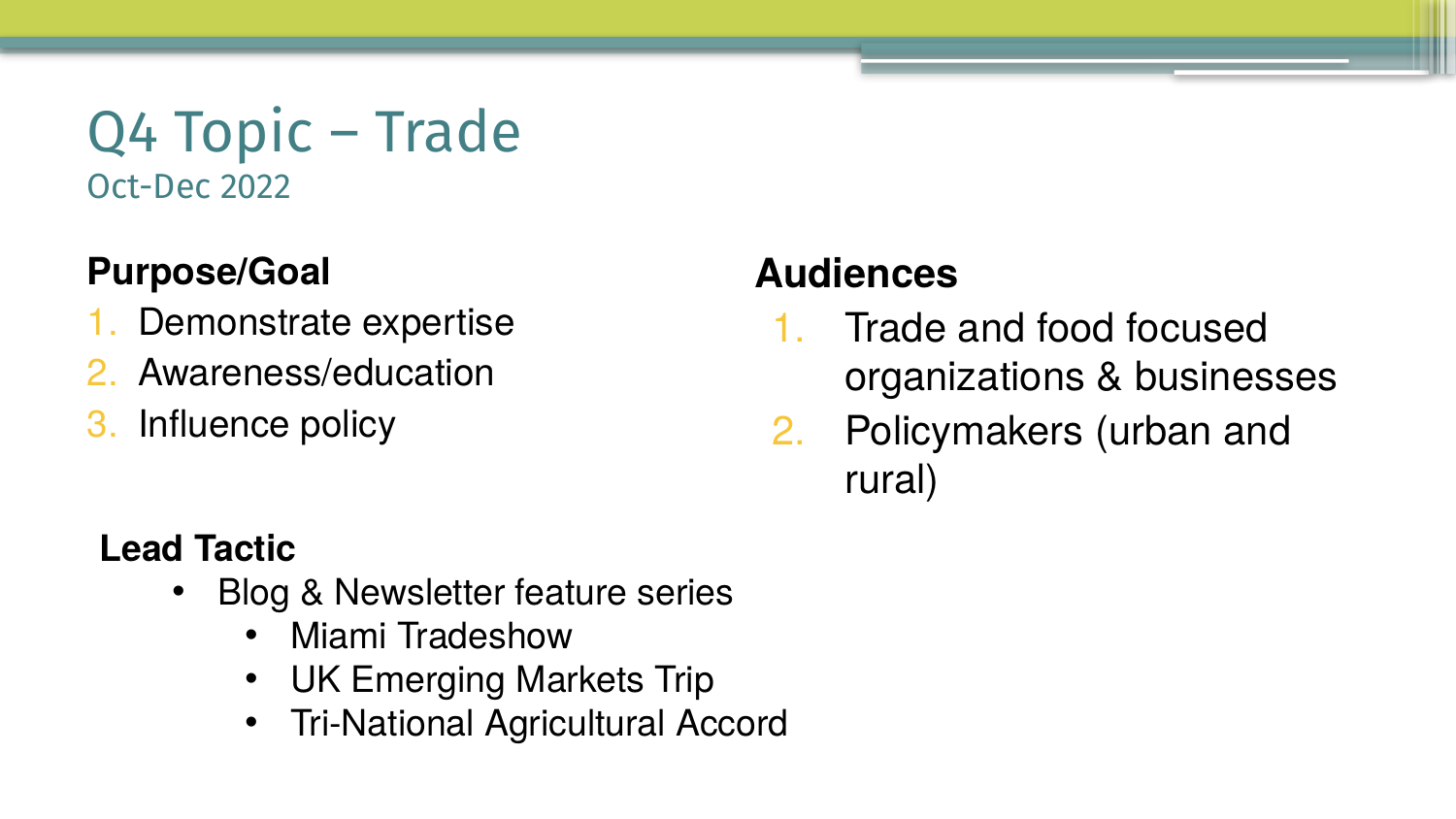

# Q4 Topic – Trade Oct-Dec 2022
Purpose/Goal
Demonstrate expertise
Awareness/education
Influence policy

Audiences
Trade and food focused organizations & businesses
Policymakers (urban and rural)
Lead Tactic
Blog & Newsletter feature series
Miami Tradeshow
UK Emerging Markets Trip
Tri-National Agricultural Accord